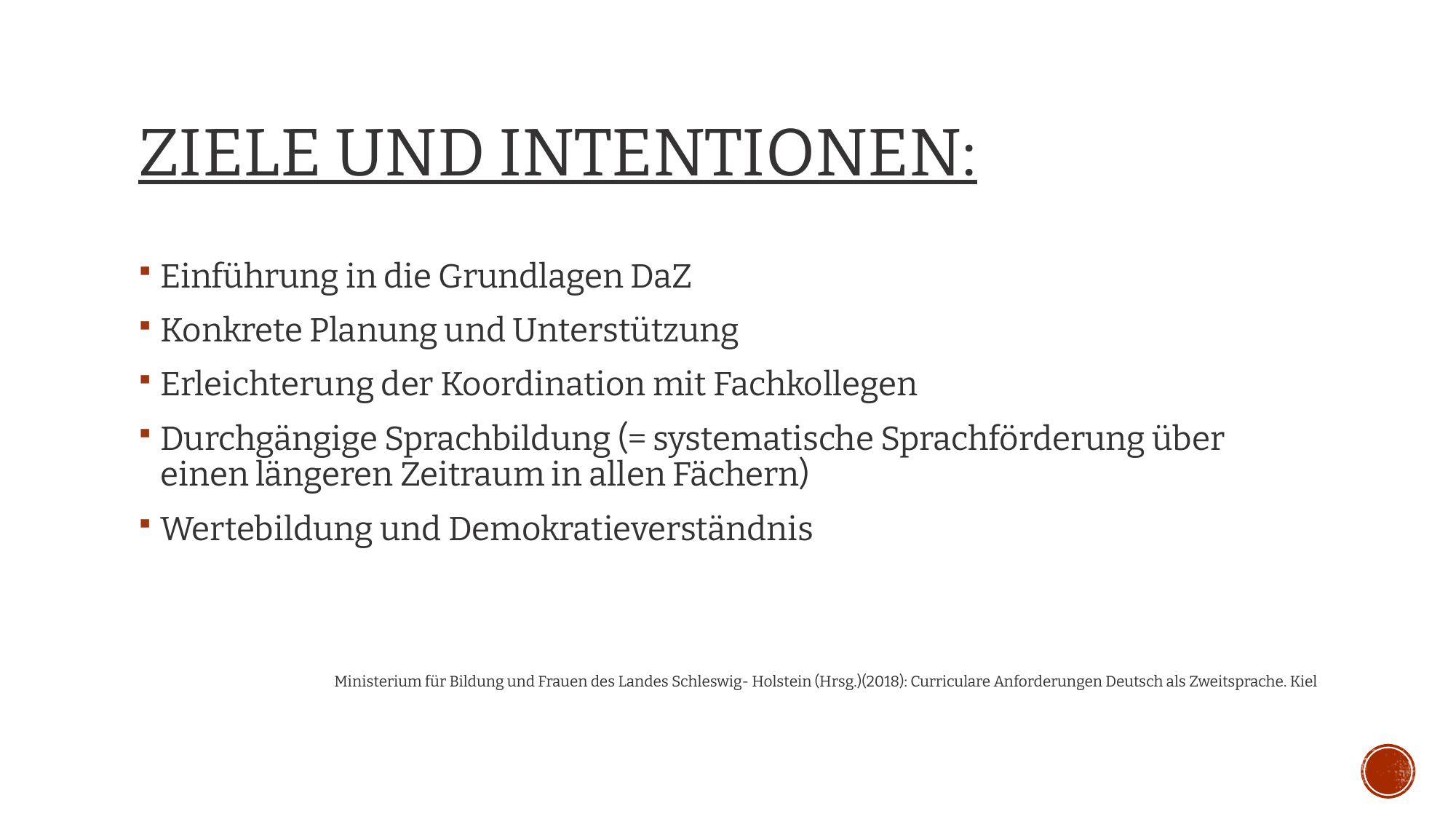

# Ziele und Intentionen:
Einführung in die Grundlagen DaZ
Konkrete Planung und Unterstützung
Erleichterung der Koordination mit Fachkollegen
Durchgängige Sprachbildung (= systematische Sprachförderung über einen längeren Zeitraum in allen Fächern)
Wertebildung und Demokratieverständnis

Ministerium für Bildung und Frauen des Landes Schleswig- Holstein (Hrsg.)(2018): Curriculare Anforderungen Deutsch als Zweitsprache. Kiel